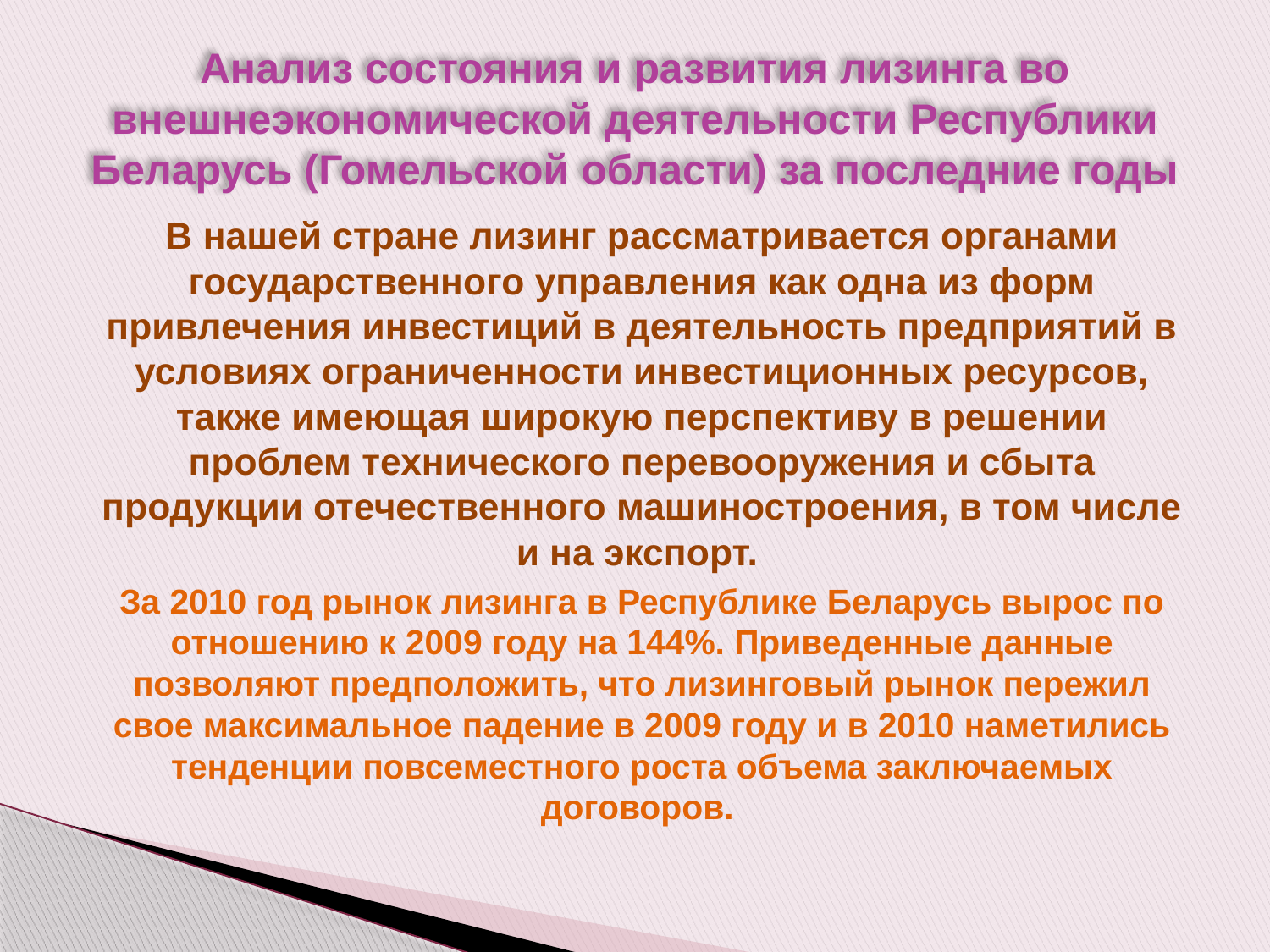

# Анализ состояния и развития лизинга во внешнеэкономической деятельности Республики Беларусь (Гомельской области) за последние годы
В нашей стране лизинг рассматривается органами государственного управления как одна из форм привлечения инвестиций в деятельность предприятий в условиях ограниченности инвестиционных ресурсов, также имеющая широкую перспективу в решении проблем технического перевооружения и сбыта продукции отечественного машиностроения, в том числе и на экспорт.
За 2010 год рынок лизинга в Республике Беларусь вырос по отношению к 2009 году на 144%. Приведенные данные позволяют предположить, что лизинговый рынок пережил свое максимальное падение в 2009 году и в 2010 наметились тенденции повсеместного роста объема заключаемых договоров.